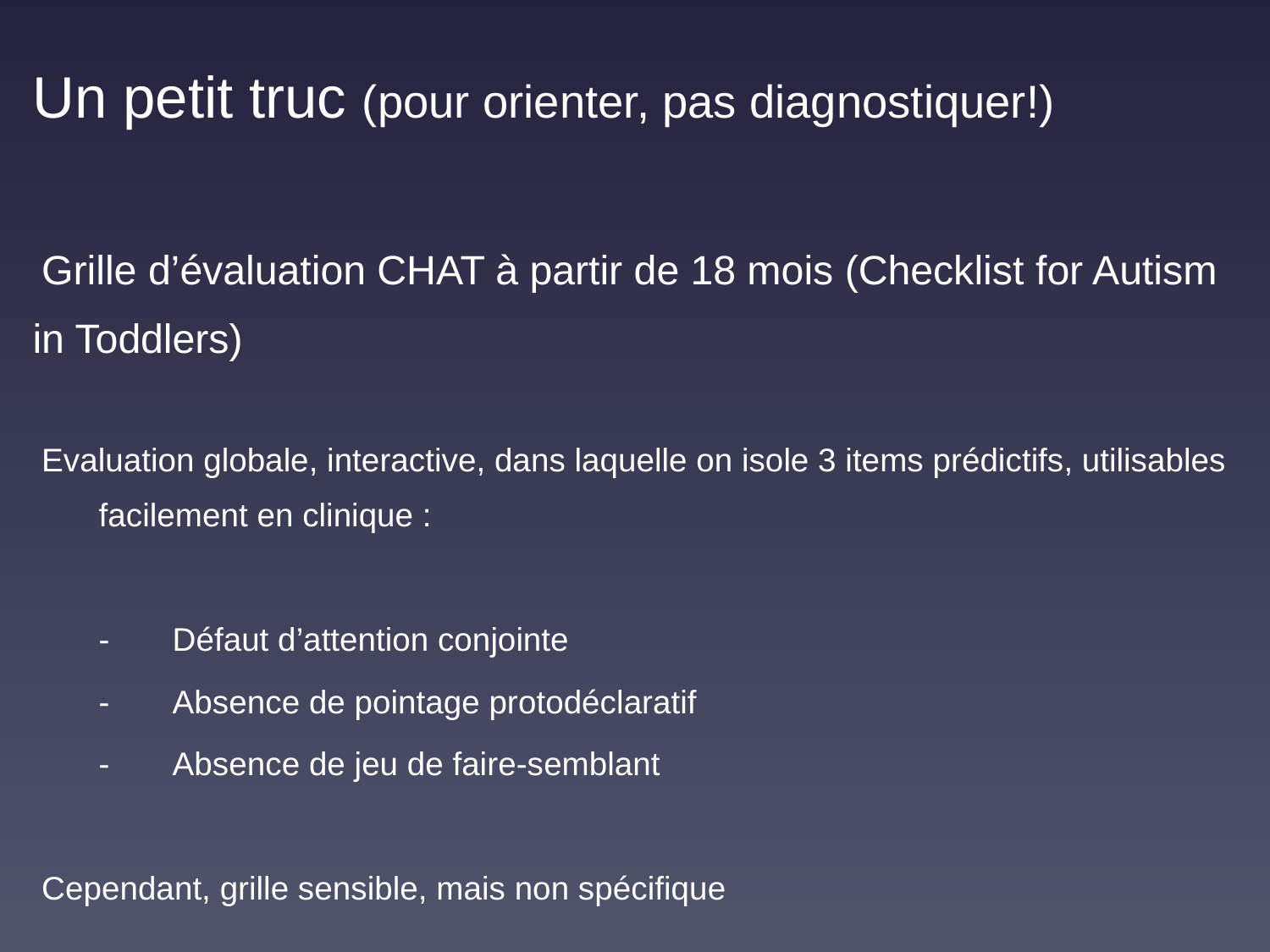

Un petit truc (pour orienter, pas diagnostiquer!)

 Grille d’évaluation CHAT à partir de 18 mois (Checklist for Autism in Toddlers)

 Evaluation globale, interactive, dans laquelle on isole 3 items prédictifs, utilisables facilement en clinique :

	- 	Défaut d’attention conjointe
	- 	Absence de pointage protodéclaratif
	- 	Absence de jeu de faire-semblant

 Cependant, grille sensible, mais non spécifique